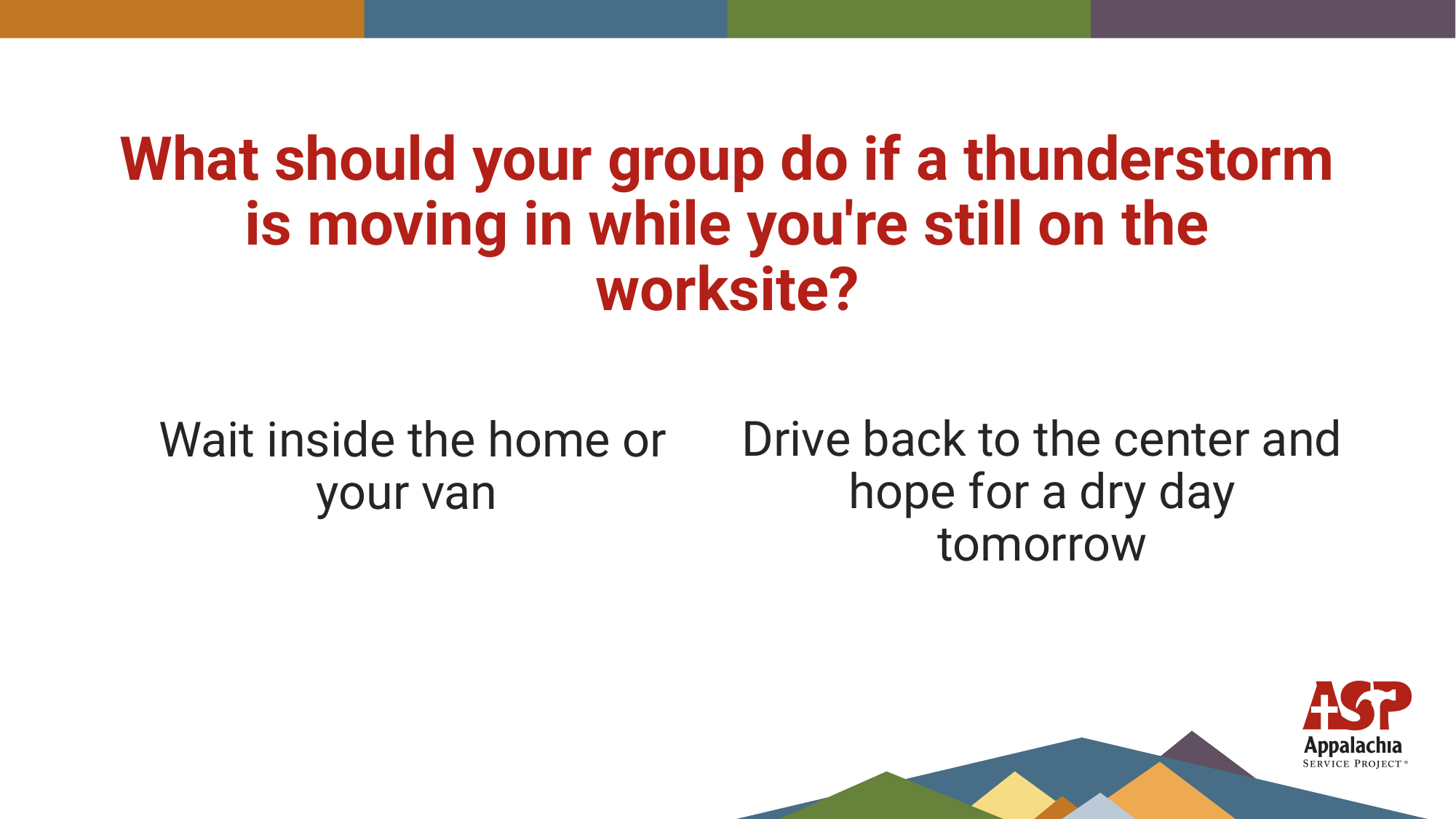

# What should your group do if a thunderstorm is moving in while you're still on the worksite?
Drive back to the center and hope for a dry day tomorrow
Wait inside the home or your van